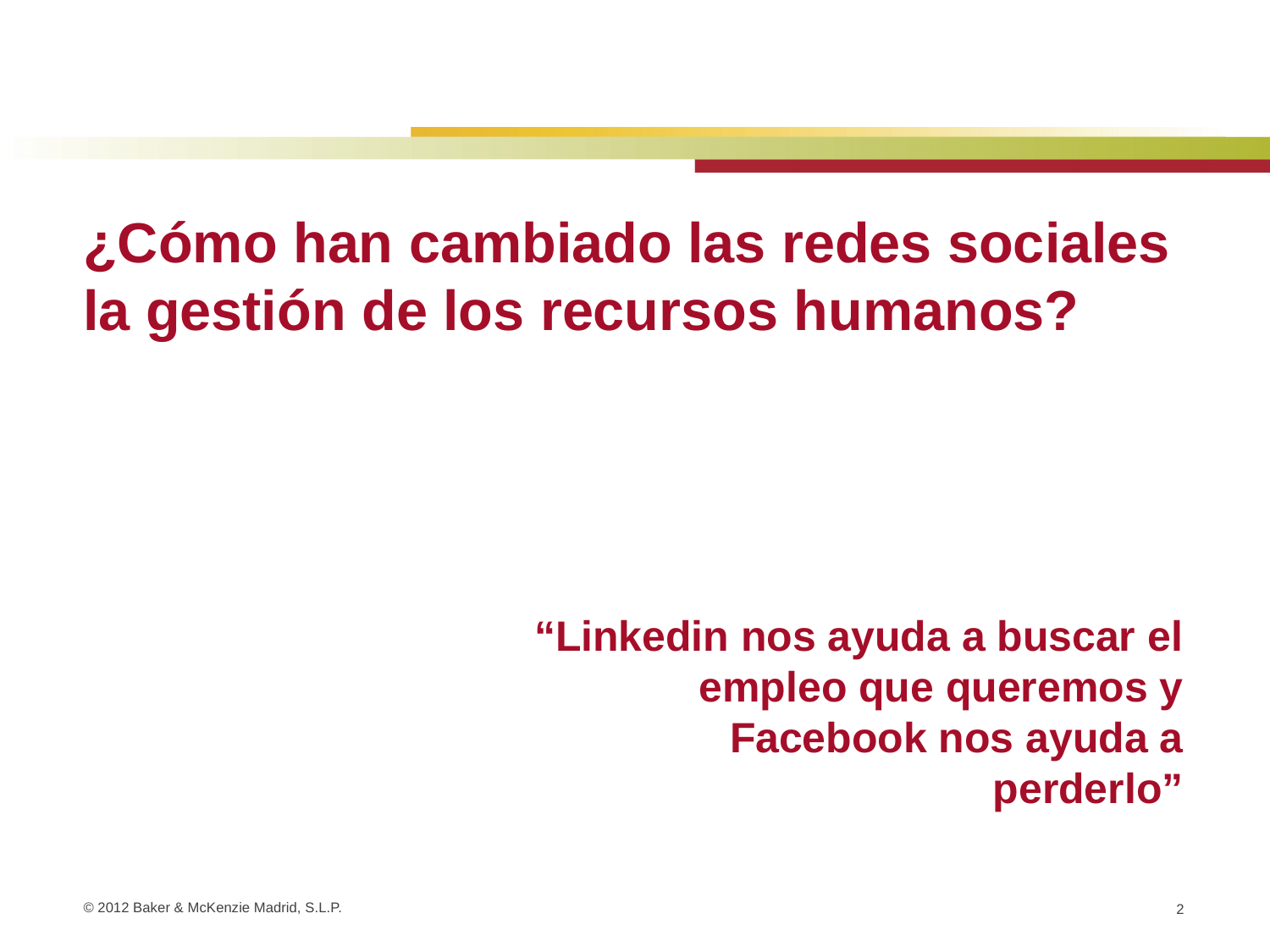

# ¿Cómo han cambiado las redes sociales la gestión de los recursos humanos?
“Linkedin nos ayuda a buscar el empleo que queremos y Facebook nos ayuda a perderlo”
2